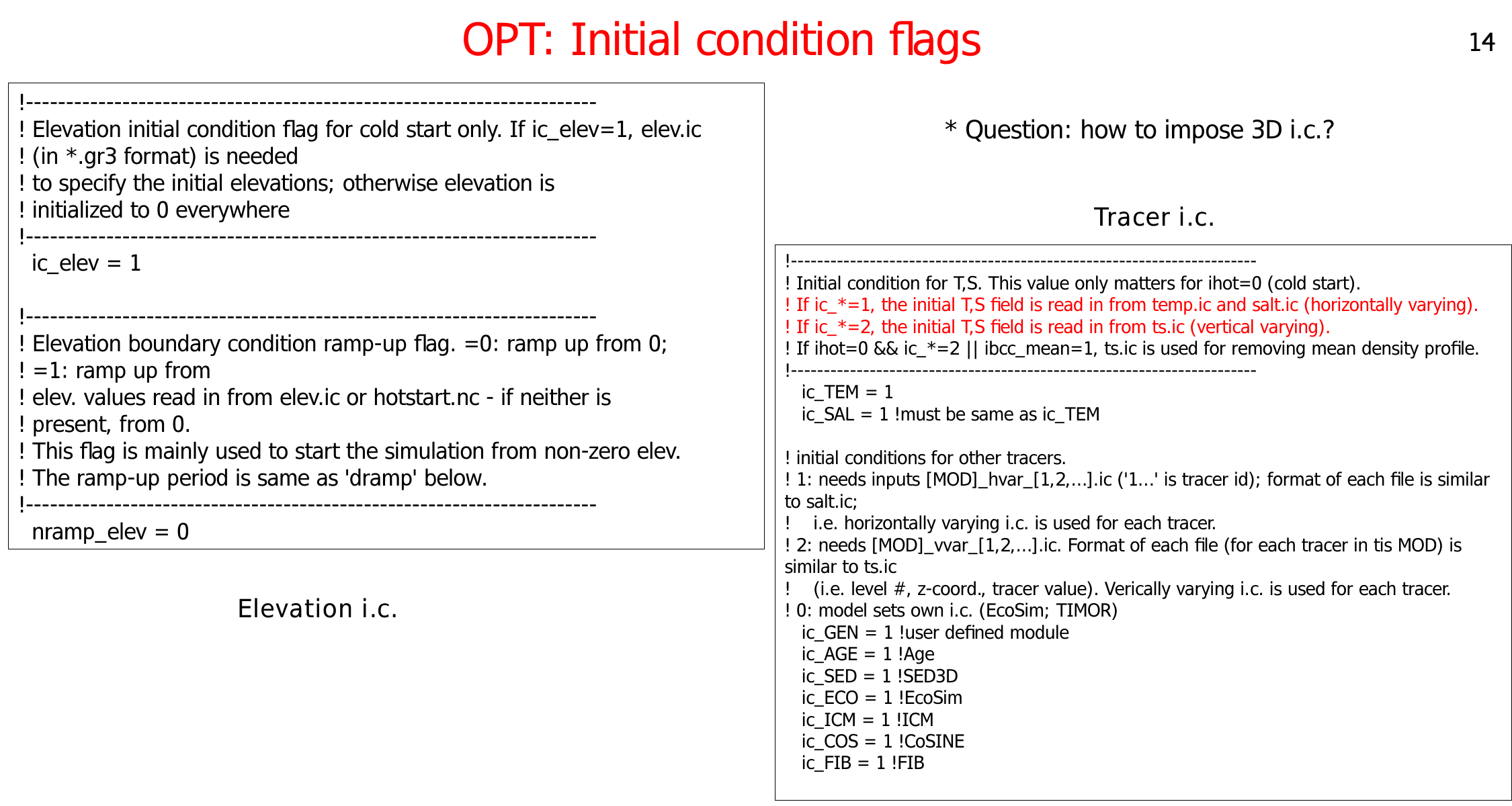

# OPT: Initial condition flags
14
!-----------------------------------------------------------------------
! Elevation initial condition flag for cold start only. If ic_elev=1, elev.ic
! (in *.gr3 format) is needed
! to specify the initial elevations; otherwise elevation is
! initialized to 0 everywhere
!-----------------------------------------------------------------------
  ic_elev = 1

!-----------------------------------------------------------------------
! Elevation boundary condition ramp-up flag. =0: ramp up from 0;
! =1: ramp up from
! elev. values read in from elev.ic or hotstart.nc - if neither is
! present, from 0.
! This flag is mainly used to start the simulation from non-zero elev.
! The ramp-up period is same as 'dramp' below.
!-----------------------------------------------------------------------
  nramp_elev = 0
* Question: how to impose 3D i.c.?
Tracer i.c.
!-----------------------------------------------------------------------
! Initial condition for T,S. This value only matters for ihot=0 (cold start).
! If ic_*=1, the initial T,S field is read in from temp.ic and salt.ic (horizontally varying).
! If ic_*=2, the initial T,S field is read in from ts.ic (vertical varying).
! If ihot=0 && ic_*=2 || ibcc_mean=1, ts.ic is used for removing mean density profile.
!-----------------------------------------------------------------------
   ic_TEM = 1
   ic_SAL = 1 !must be same as ic_TEM

! initial conditions for other tracers.
! 1: needs inputs [MOD]_hvar_[1,2,...].ic ('1...' is tracer id); format of each file is similar to salt.ic;
!    i.e. horizontally varying i.c. is used for each tracer.
! 2: needs [MOD]_vvar_[1,2,...].ic. Format of each file (for each tracer in tis MOD) is similar to ts.ic
!    (i.e. level #, z-coord., tracer value). Verically varying i.c. is used for each tracer.
! 0: model sets own i.c. (EcoSim; TIMOR)
   ic_GEN = 1 !user defined module
   ic_AGE = 1 !Age
   ic_SED = 1 !SED3D
   ic_ECO = 1 !EcoSim
   ic_ICM = 1 !ICM
   ic_COS = 1 !CoSINE
   ic_FIB = 1 !FIB

Elevation i.c.